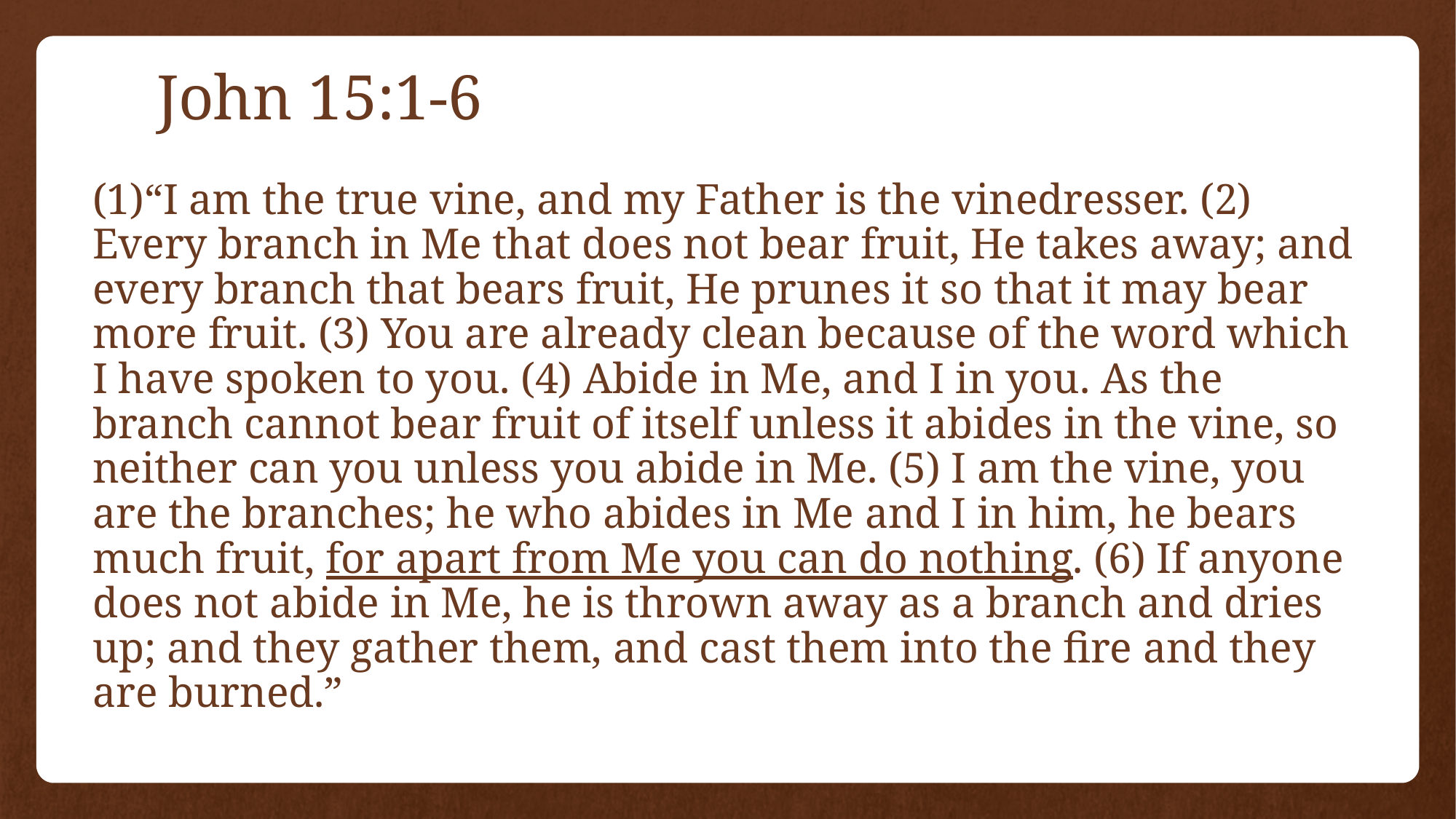

# John 15:1-6
(1)“I am the true vine, and my Father is the vinedresser. (2) Every branch in Me that does not bear fruit, He takes away; and every branch that bears fruit, He prunes it so that it may bear more fruit. (3) You are already clean because of the word which I have spoken to you. (4) Abide in Me, and I in you. As the branch cannot bear fruit of itself unless it abides in the vine, so neither can you unless you abide in Me. (5) I am the vine, you are the branches; he who abides in Me and I in him, he bears much fruit, for apart from Me you can do nothing. (6) If anyone does not abide in Me, he is thrown away as a branch and dries up; and they gather them, and cast them into the fire and they are burned.”